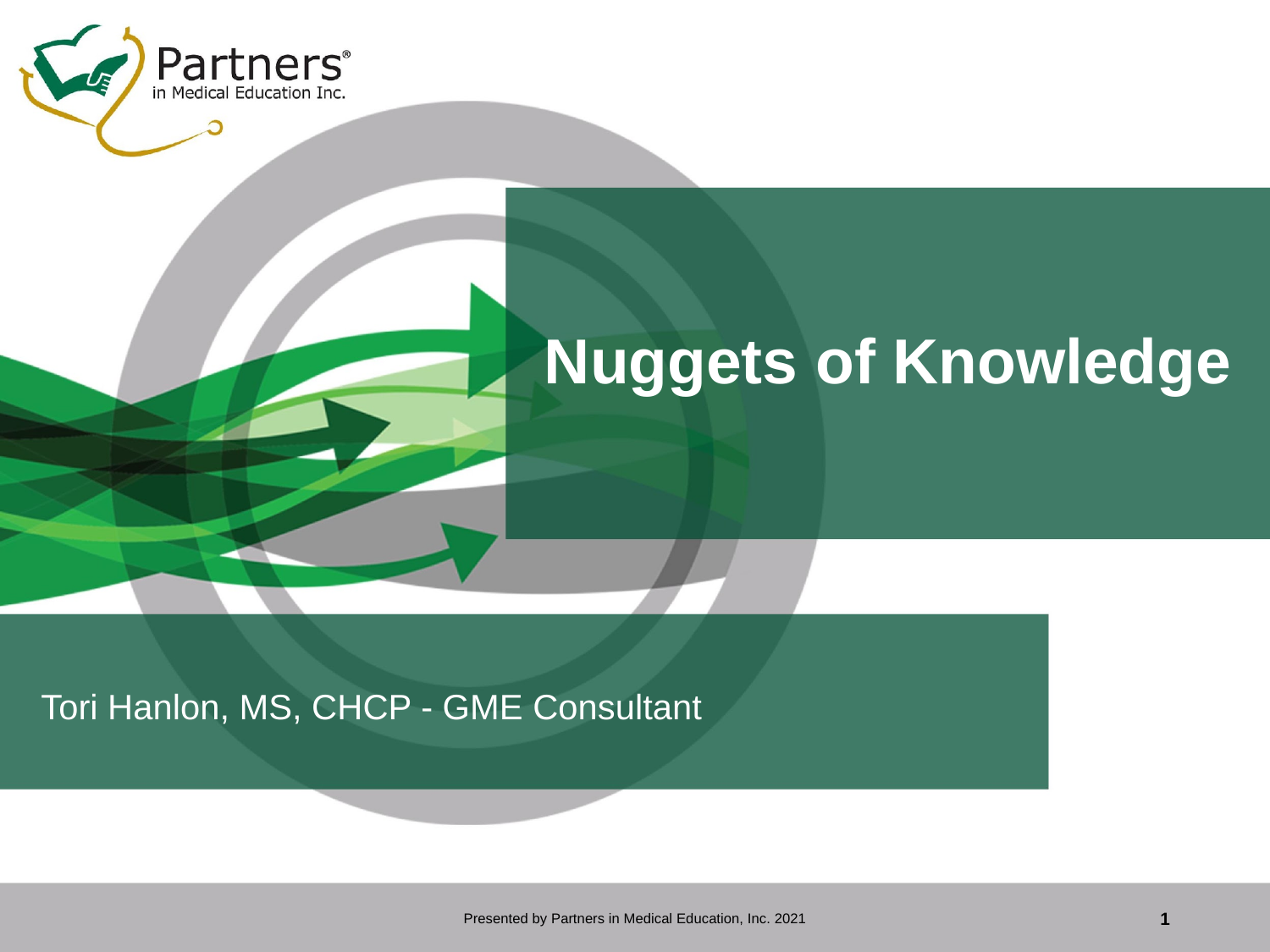

# Nuggets of Knowledge
Tori Hanlon, MS, CHCP - GME Consultant
Presented by Partners in Medical Education, Inc. 2021
1